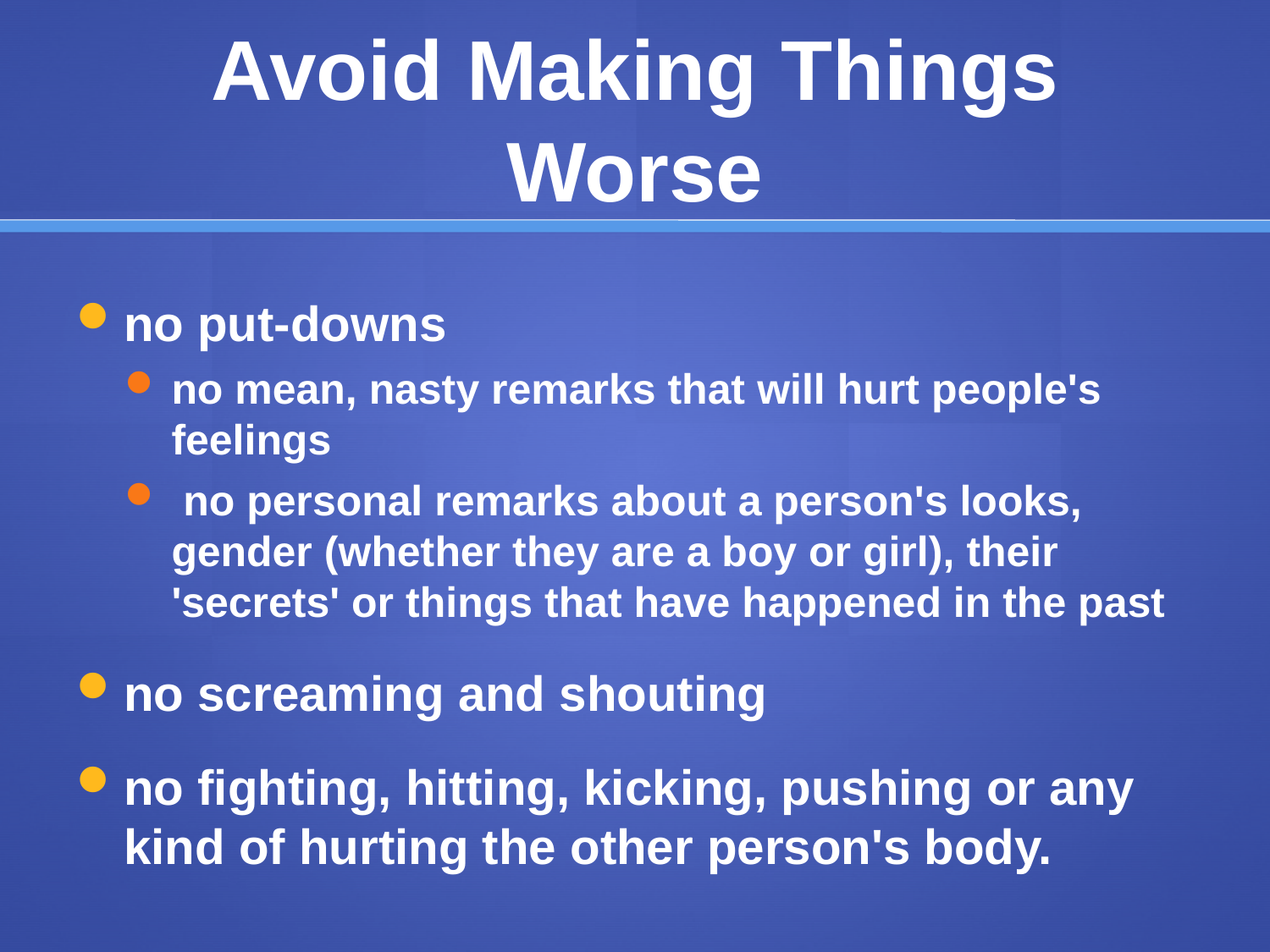

# Avoid Making Things Worse
no put-downs
no mean, nasty remarks that will hurt people's feelings
 no personal remarks about a person's looks, gender (whether they are a boy or girl), their 'secrets' or things that have happened in the past
no screaming and shouting
no fighting, hitting, kicking, pushing or any kind of hurting the other person's body.